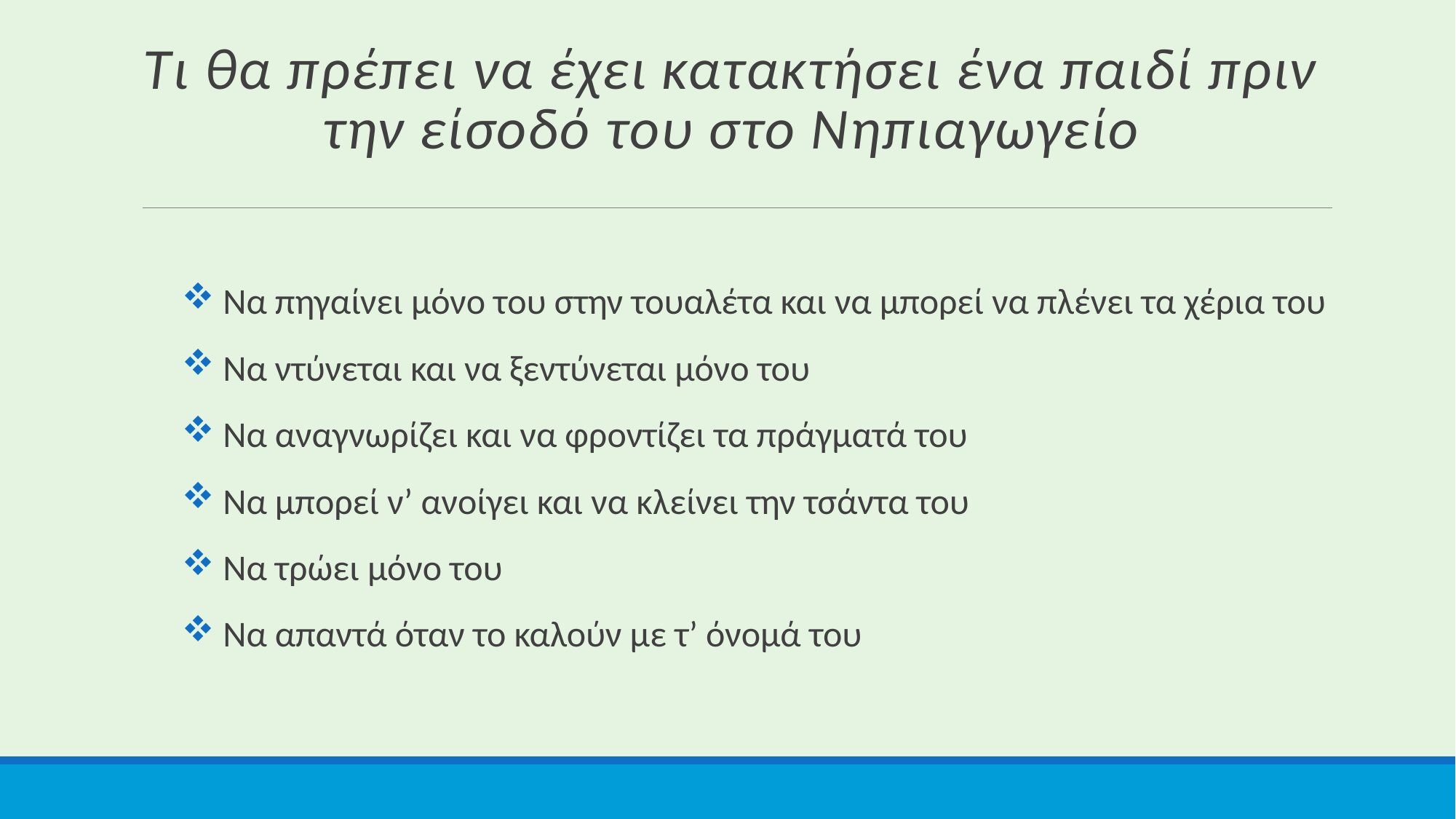

# Τι θα πρέπει να έχει κατακτήσει ένα παιδί πριν την είσοδό του στο Νηπιαγωγείο
Να πηγαίνει μόνο του στην τουαλέτα και να μπορεί να πλένει τα χέρια του
Να ντύνεται και να ξεντύνεται μόνο του
Να αναγνωρίζει και να φροντίζει τα πράγματά του
Να μπορεί ν’ ανοίγει και να κλείνει την τσάντα του
Να τρώει μόνο του
Να απαντά όταν το καλούν με τ’ όνομά του